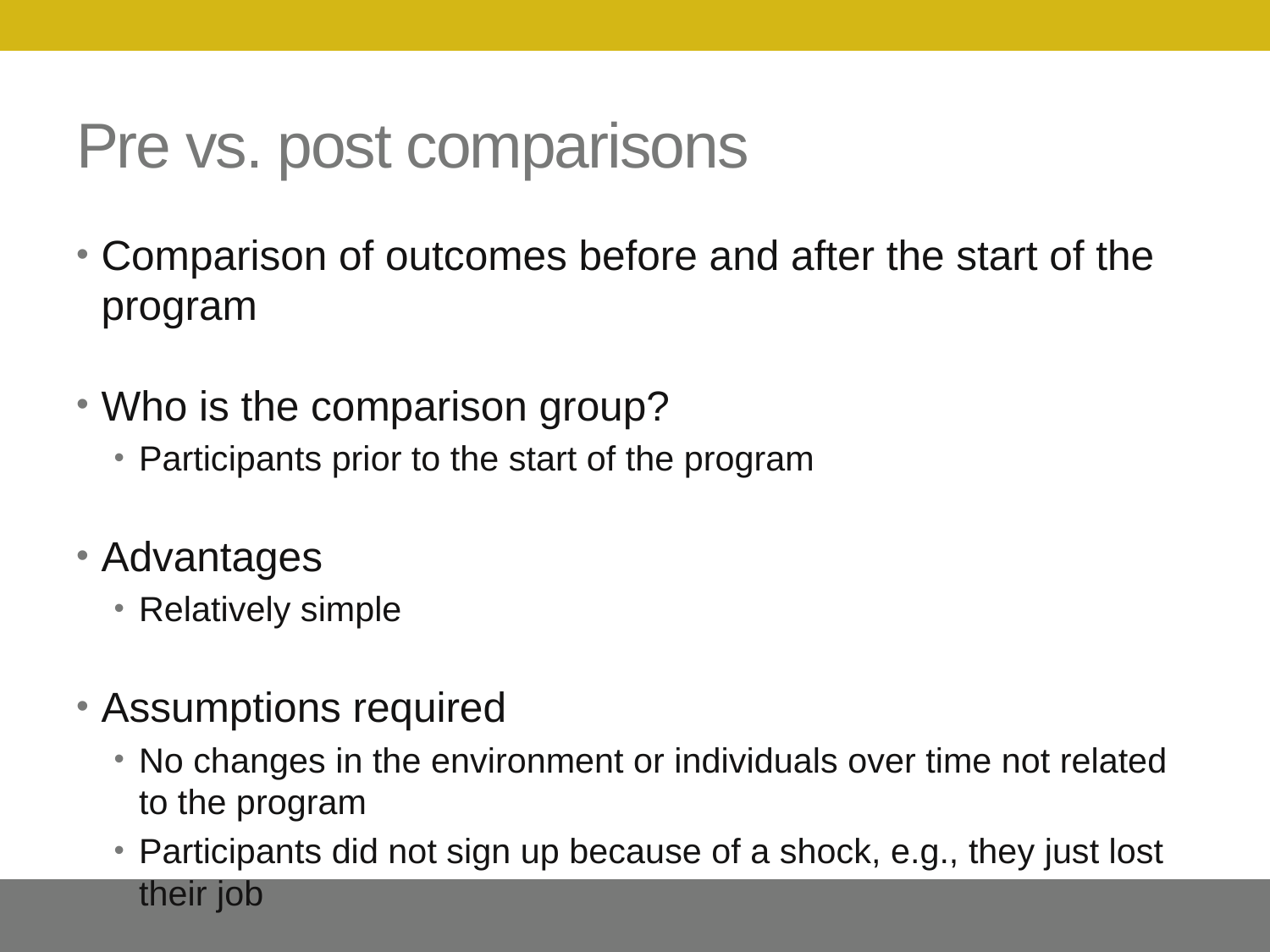

# Pre vs. post comparisons
Comparison of outcomes before and after the start of the program

Who is the comparison group?
Participants prior to the start of the program

Advantages
Relatively simple

Assumptions required
No changes in the environment or individuals over time not related to the program
Participants did not sign up because of a shock, e.g., they just lost their job